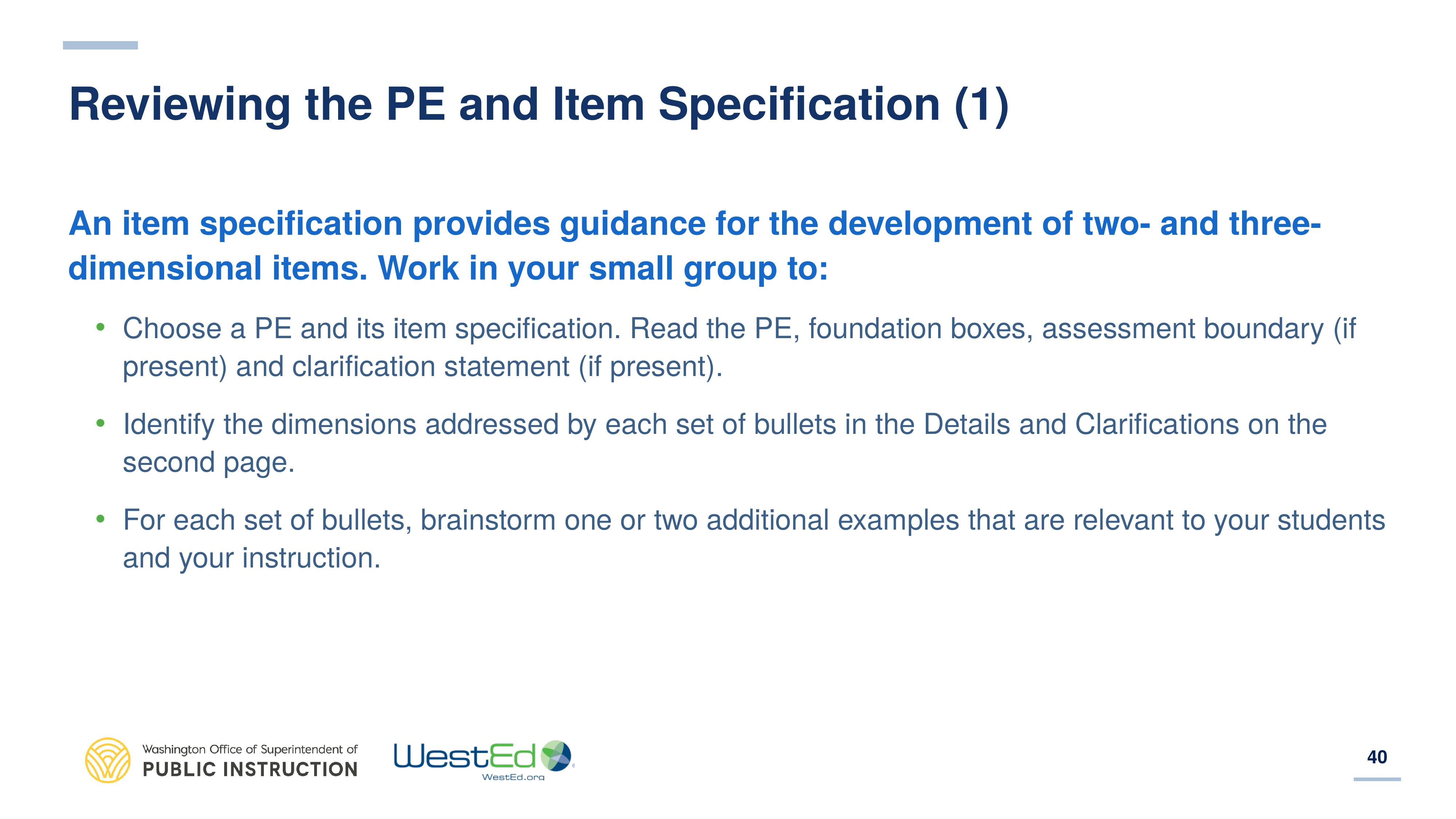

# Reviewing the PE and Item Specification (1)
An item specification provides guidance for the development of two- and three-dimensional items. Work in your small group to:
Choose a PE and its item specification. Read the PE, foundation boxes, assessment boundary (if present) and clarification statement (if present).
Identify the dimensions addressed by each set of bullets in the Details and Clarifications on the second page.
For each set of bullets, brainstorm one or two additional examples that are relevant to your students and your instruction.